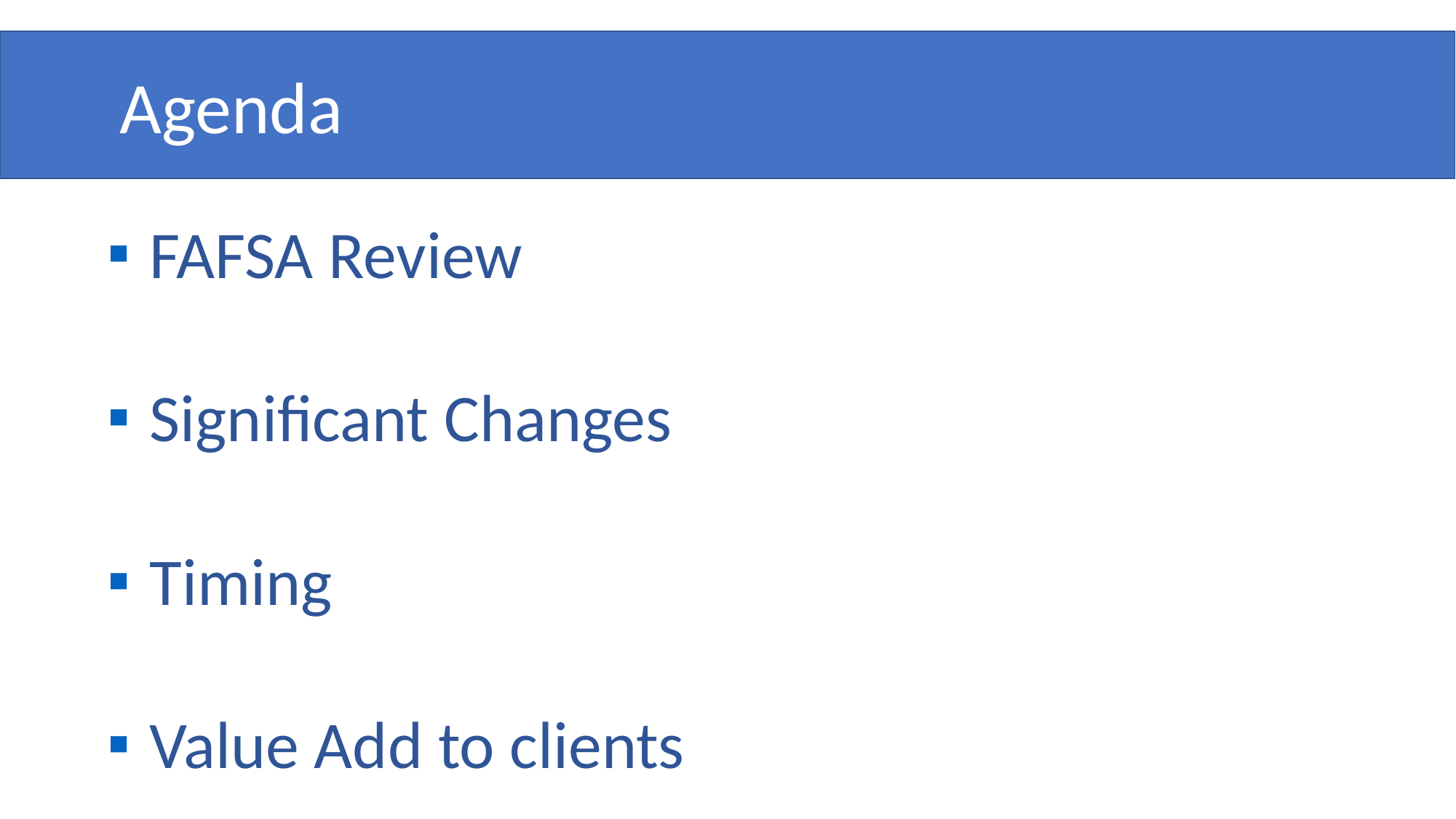

Agenda
FAFSA Review

Significant Changes

Timing

Value Add to clients